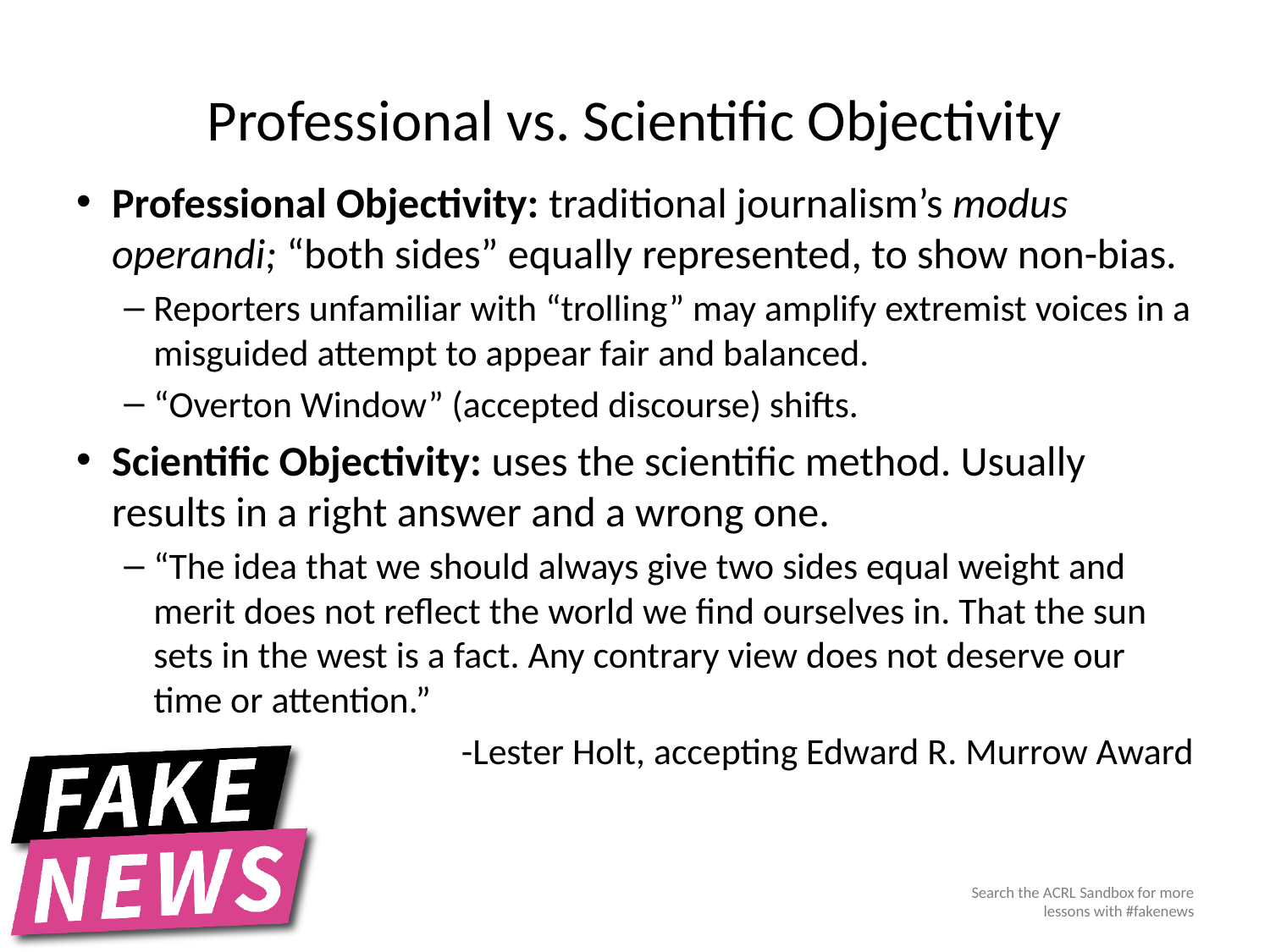

# Professional vs. Scientific Objectivity
Professional Objectivity: traditional journalism’s modus operandi; “both sides” equally represented, to show non-bias.
Reporters unfamiliar with “trolling” may amplify extremist voices in a misguided attempt to appear fair and balanced.
“Overton Window” (accepted discourse) shifts.
Scientific Objectivity: uses the scientific method. Usually results in a right answer and a wrong one.
“The idea that we should always give two sides equal weight and merit does not reflect the world we find ourselves in. That the sun sets in the west is a fact. Any contrary view does not deserve our time or attention.”
-Lester Holt, accepting Edward R. Murrow Award